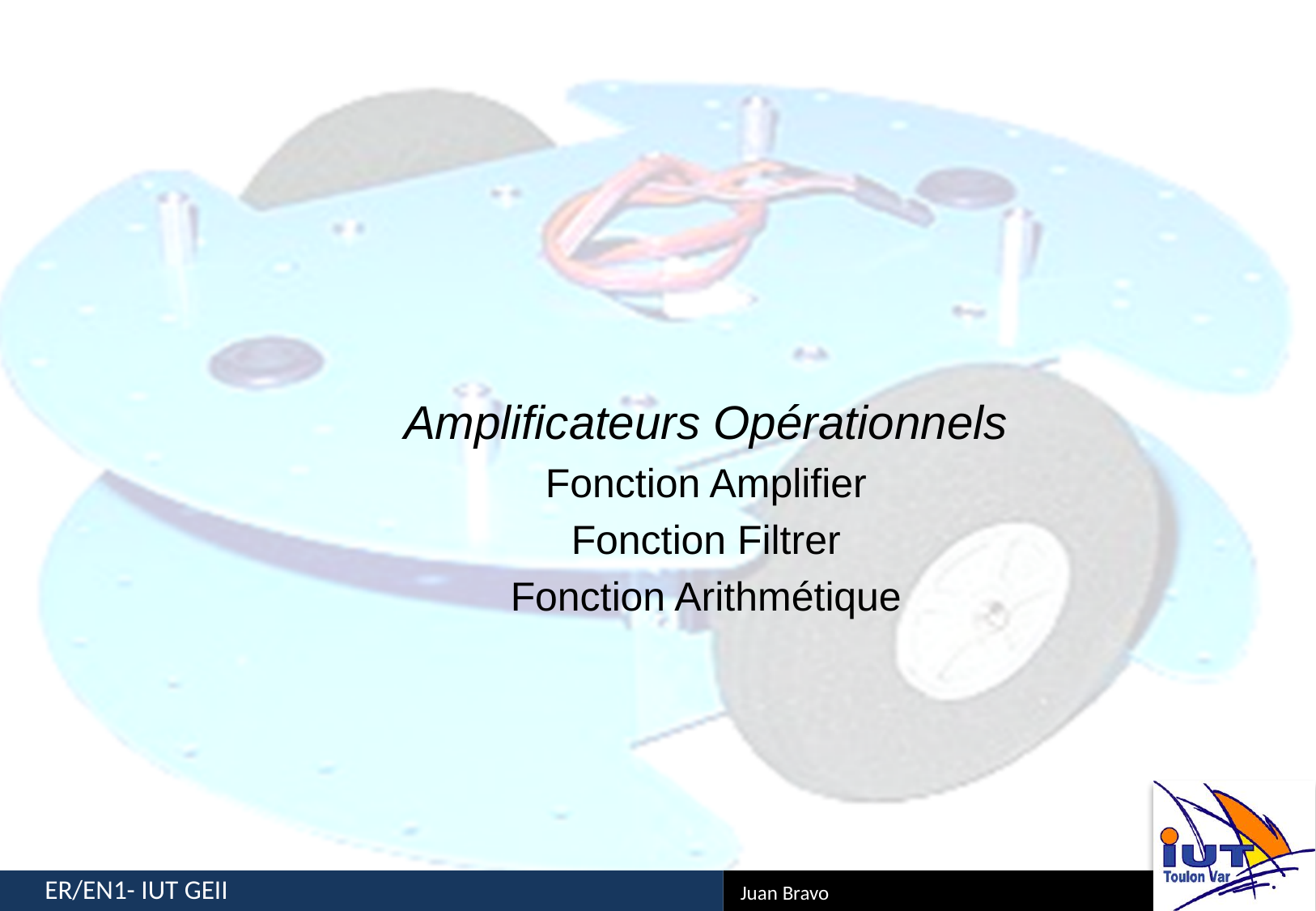

#

Amplificateurs Opérationnels
Fonction Amplifier
Fonction Filtrer
Fonction Arithmétique

1